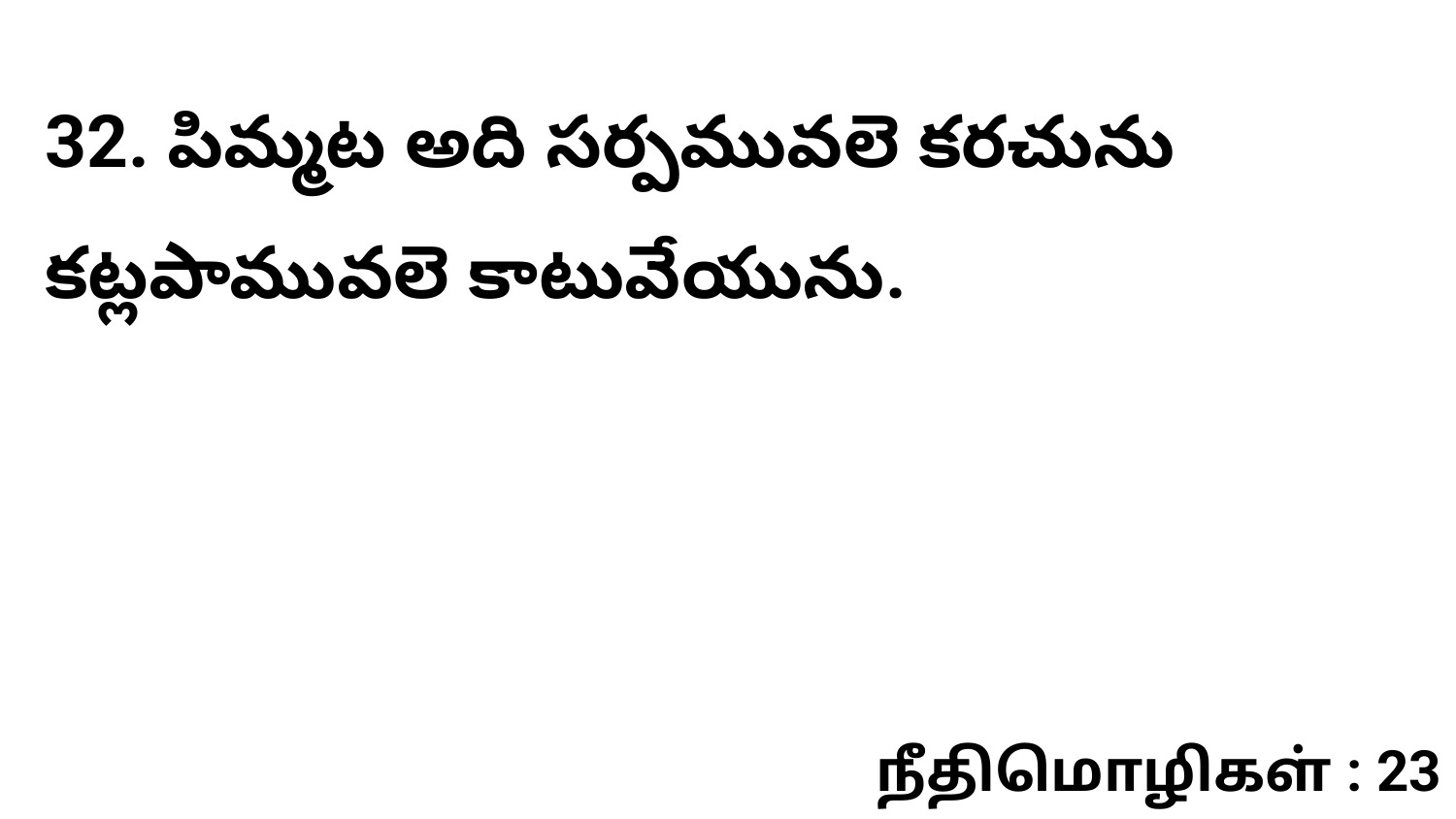

32. పిమ్మట అది సర్పమువలె కరచును కట్లపామువలె కాటువేయును.
நீதிமொழிகள் : 23